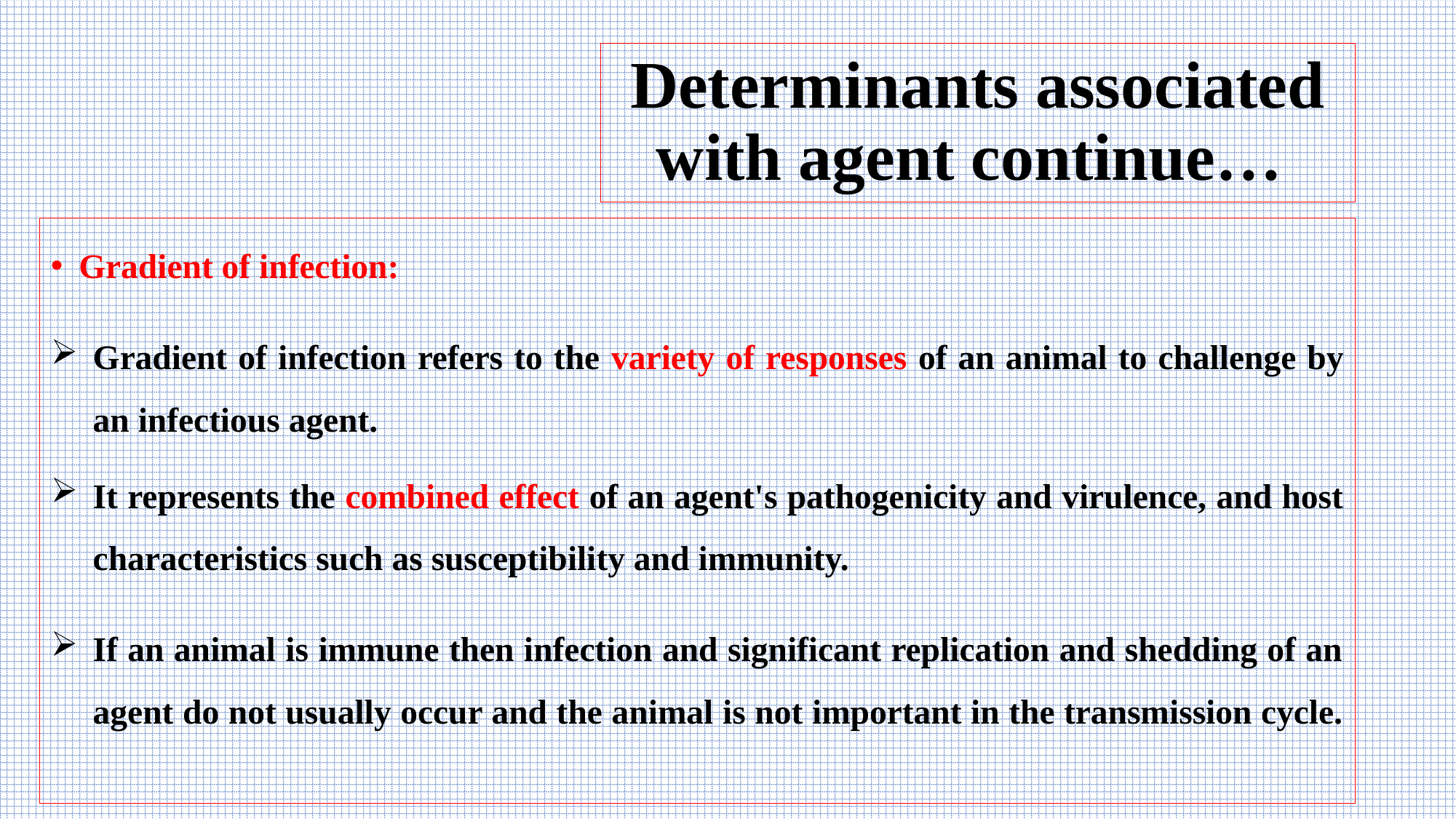

# Determinants associated with agent continue…
Gradient of infection:
Gradient of infection refers to the variety of responses of an animal to challenge by an infectious agent.
It represents the combined effect of an agent's pathogenicity and virulence, and host characteristics such as susceptibility and immunity.
If an animal is immune then infection and significant replication and shedding of an agent do not usually occur and the animal is not important in the transmission cycle.